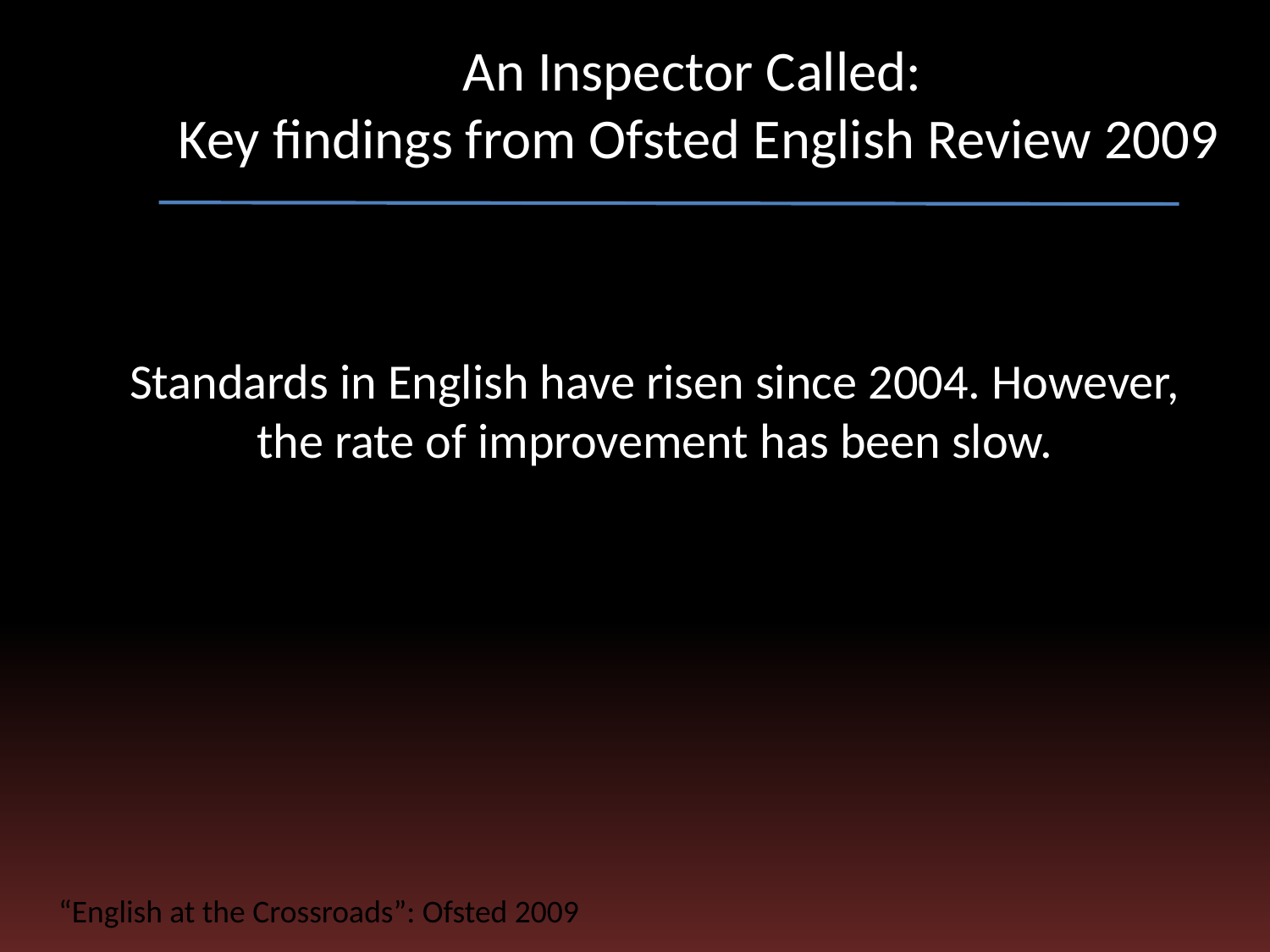

# An Inspector Called: Key findings from Ofsted English Review 2009
Standards in English have risen since 2004. However, the rate of improvement has been slow.

“English at the Crossroads”: Ofsted 2009